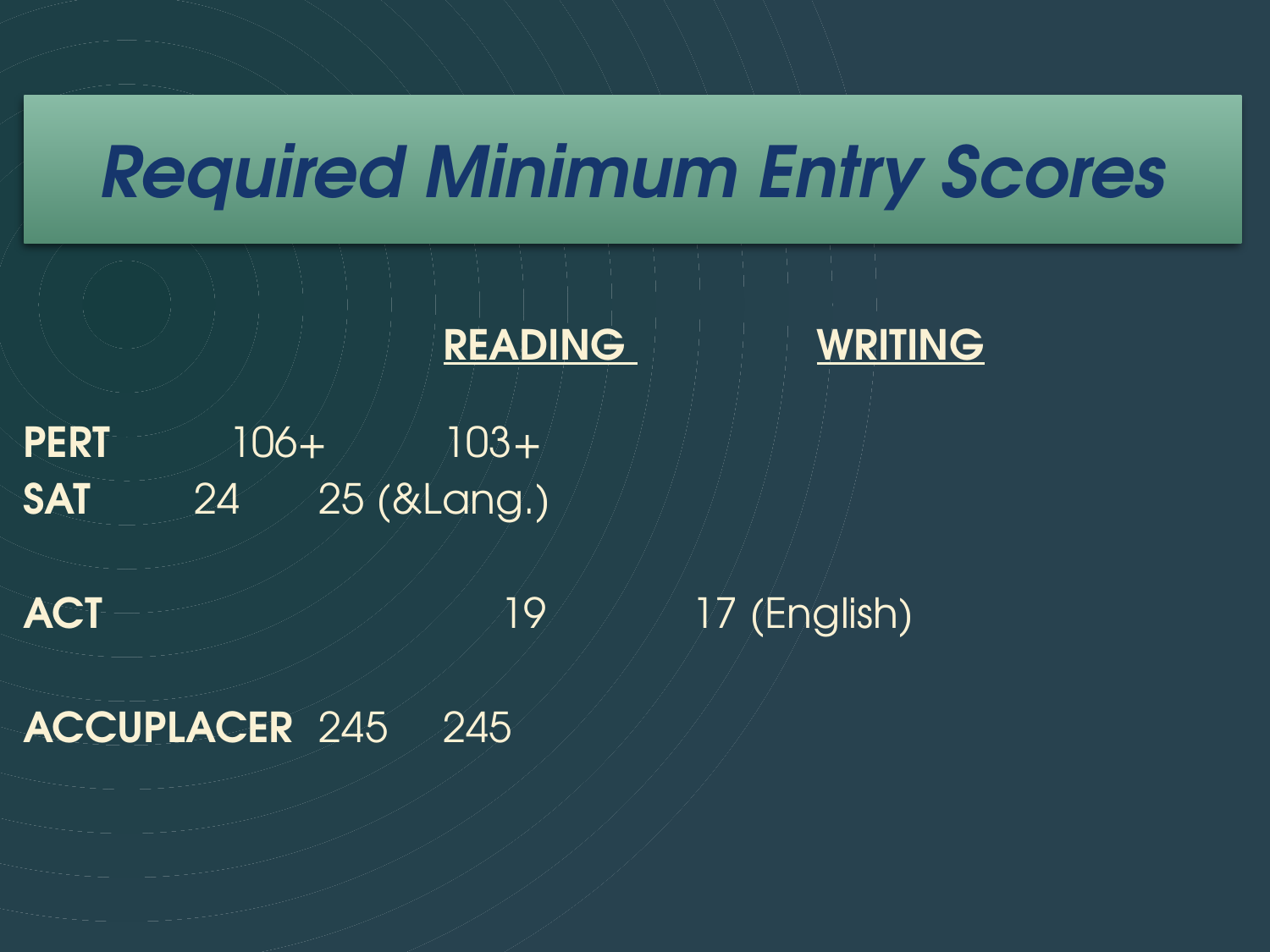

# Required Minimum Entry Scores

	              	 		READING         		WRITING
PERT							   106+				103+
SAT 								24					25 (&Lang.)

ACT           			 		     19     				17 (English)

ACCUPLACER 					245				245